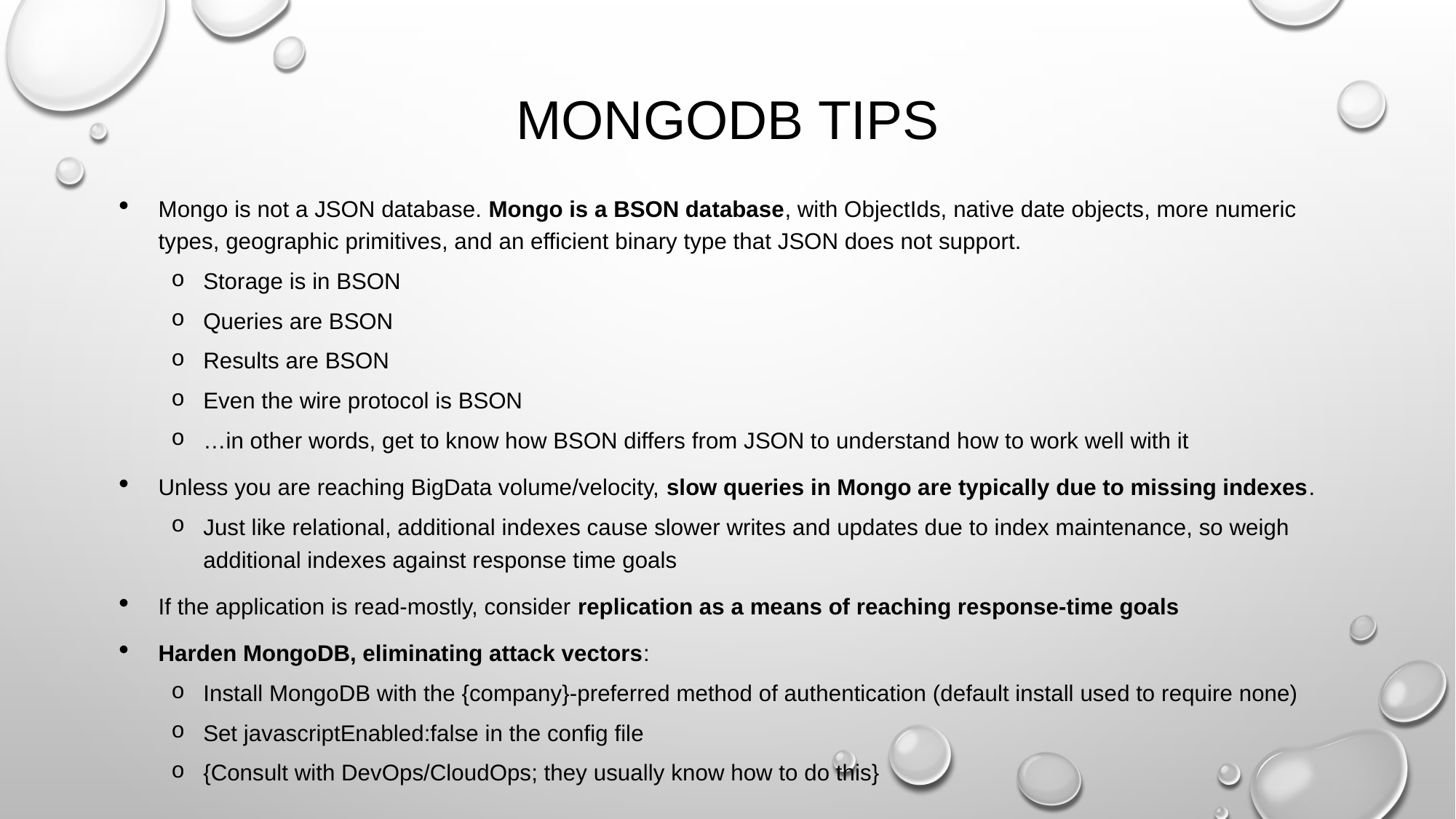

# MongoDB Tips
Mongo is not a JSON database. Mongo is a BSON database, with ObjectIds, native date objects, more numeric types, geographic primitives, and an efficient binary type that JSON does not support.
Storage is in BSON
Queries are BSON
Results are BSON
Even the wire protocol is BSON
…in other words, get to know how BSON differs from JSON to understand how to work well with it
Unless you are reaching BigData volume/velocity, slow queries in Mongo are typically due to missing indexes.
Just like relational, additional indexes cause slower writes and updates due to index maintenance, so weigh additional indexes against response time goals
If the application is read-mostly, consider replication as a means of reaching response-time goals
Harden MongoDB, eliminating attack vectors:
Install MongoDB with the {company}-preferred method of authentication (default install used to require none)
Set javascriptEnabled:false in the config file
{Consult with DevOps/CloudOps; they usually know how to do this}